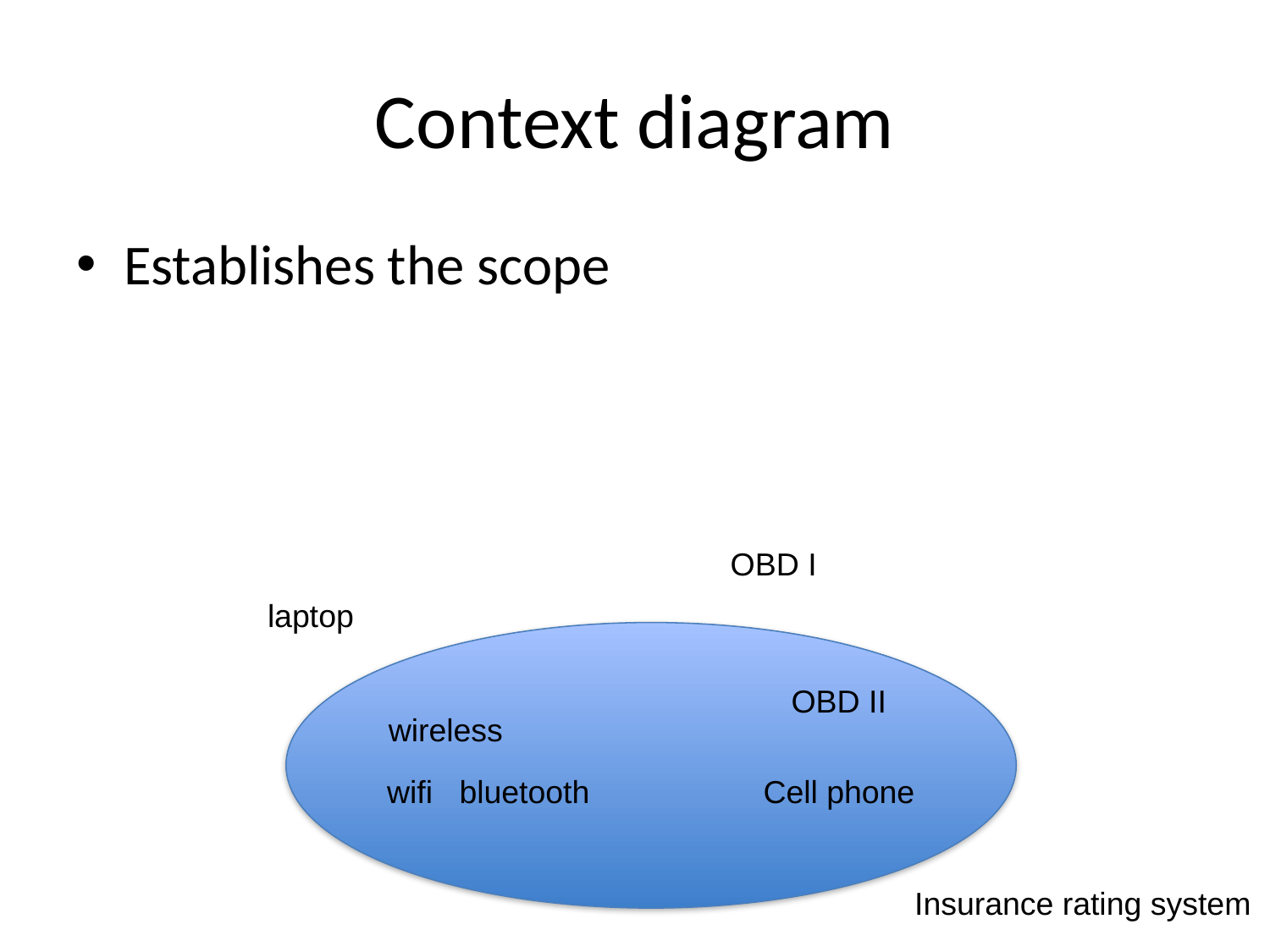

# Context diagram
Establishes the scope
OBD I
laptop

OBD II
wireless
wifi
bluetooth
Cell phone
Insurance rating system